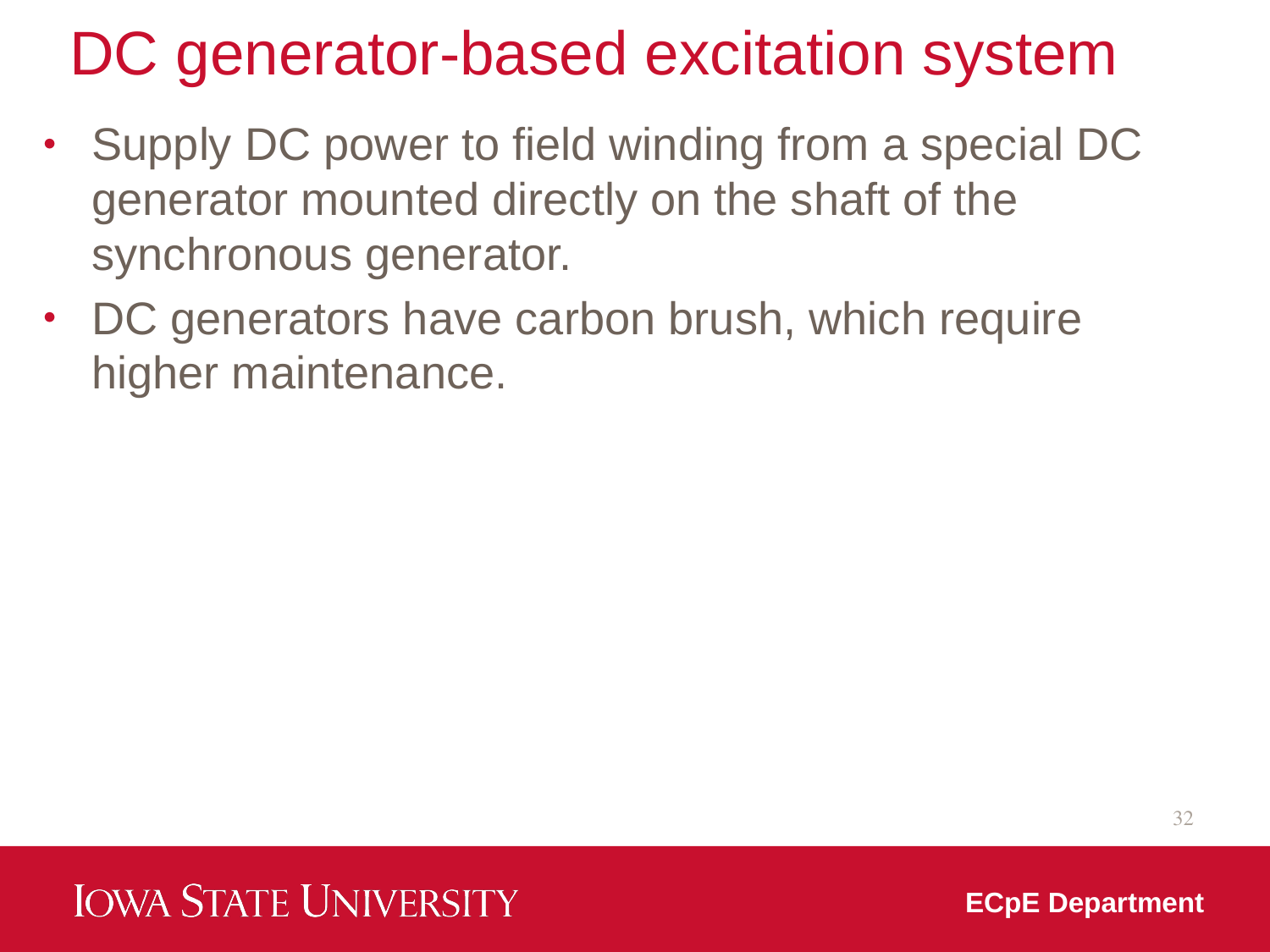

# DC generator-based excitation system
Supply DC power to field winding from a special DC generator mounted directly on the shaft of the synchronous generator.
DC generators have carbon brush, which require higher maintenance.

32
ECpE Department